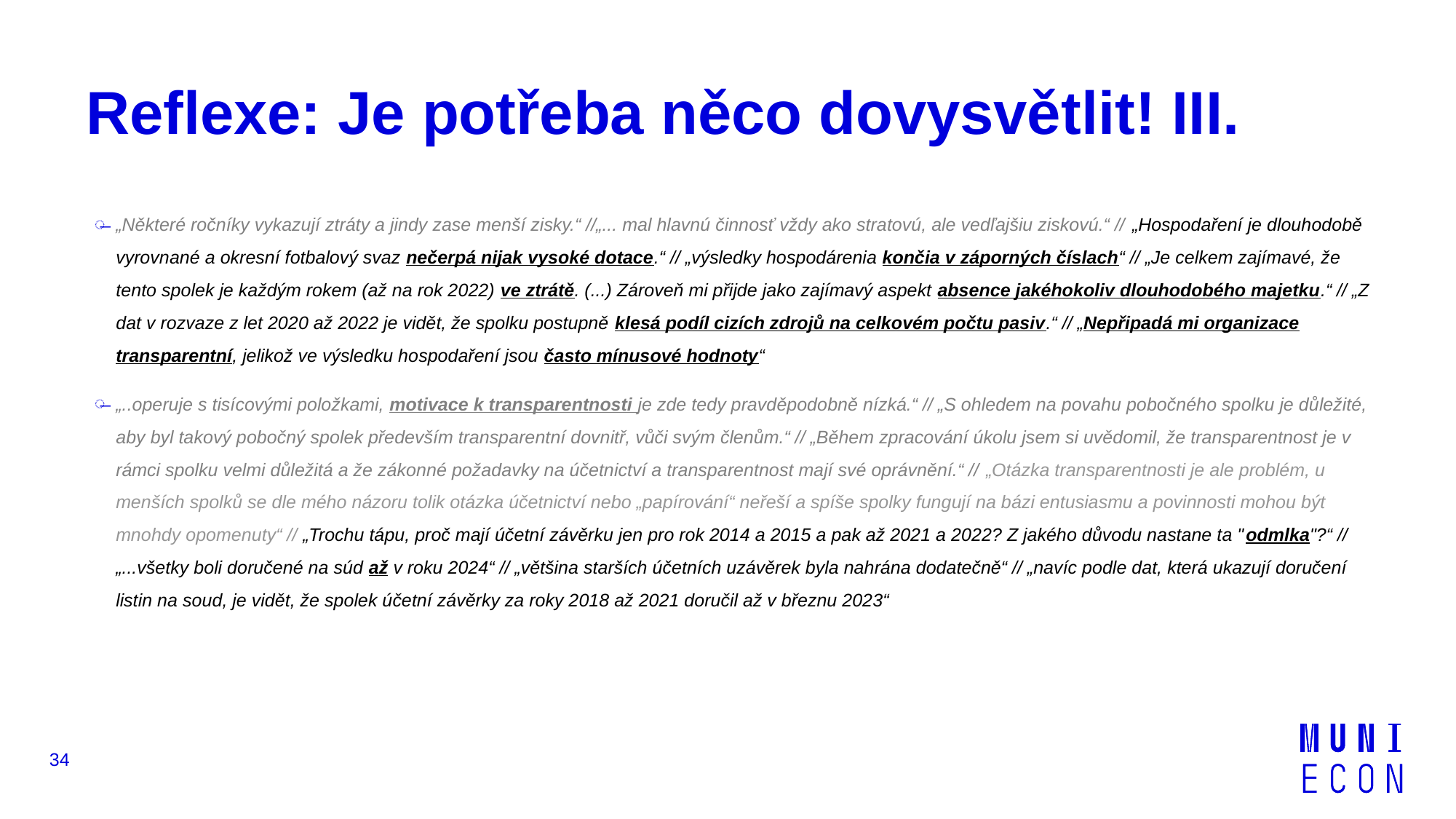

# Reflexe: Je potřeba něco dovysvětlit! III.
„Některé ročníky vykazují ztráty a jindy zase menší zisky.“ //„... mal hlavnú činnosť vždy ako stratovú, ale vedľajšiu ziskovú.“ // „Hospodaření je dlouhodobě vyrovnané a okresní fotbalový svaz nečerpá nijak vysoké dotace.“ // „výsledky hospodárenia končia v záporných číslach“ // „Je celkem zajímavé, že tento spolek je každým rokem (až na rok 2022) ve ztrátě. (...) Zároveň mi přijde jako zajímavý aspekt absence jakéhokoliv dlouhodobého majetku.“ // „Z dat v rozvaze z let 2020 až 2022 je vidět, že spolku postupně klesá podíl cizích zdrojů na celkovém počtu pasiv.“ // „Nepřipadá mi organizace transparentní, jelikož ve výsledku hospodaření jsou často mínusové hodnoty“

„..operuje s tisícovými položkami, motivace k transparentnosti je zde tedy pravděpodobně nízká.“ // „S ohledem na povahu pobočného spolku je důležité, aby byl takový pobočný spolek především transparentní dovnitř, vůči svým členům.“ // „Během zpracování úkolu jsem si uvědomil, že transparentnost je v rámci spolku velmi důležitá a že zákonné požadavky na účetnictví a transparentnost mají své oprávnění.“ // „Otázka transparentnosti je ale problém, u menších spolků se dle mého názoru tolik otázka účetnictví nebo „papírování“ neřeší a spíše spolky fungují na bázi entusiasmu a povinnosti mohou být mnohdy opomenuty“ // „Trochu tápu, proč mají účetní závěrku jen pro rok 2014 a 2015 a pak až 2021 a 2022? Z jakého důvodu nastane ta "odmlka"?“ // „...všetky boli doručené na súd až v roku 2024“ // „většina starších účetních uzávěrek byla nahrána dodatečně“ // „navíc podle dat, která ukazují doručení listin na soud, je vidět, že spolek účetní závěrky za roky 2018 až 2021 doručil až v březnu 2023“

34